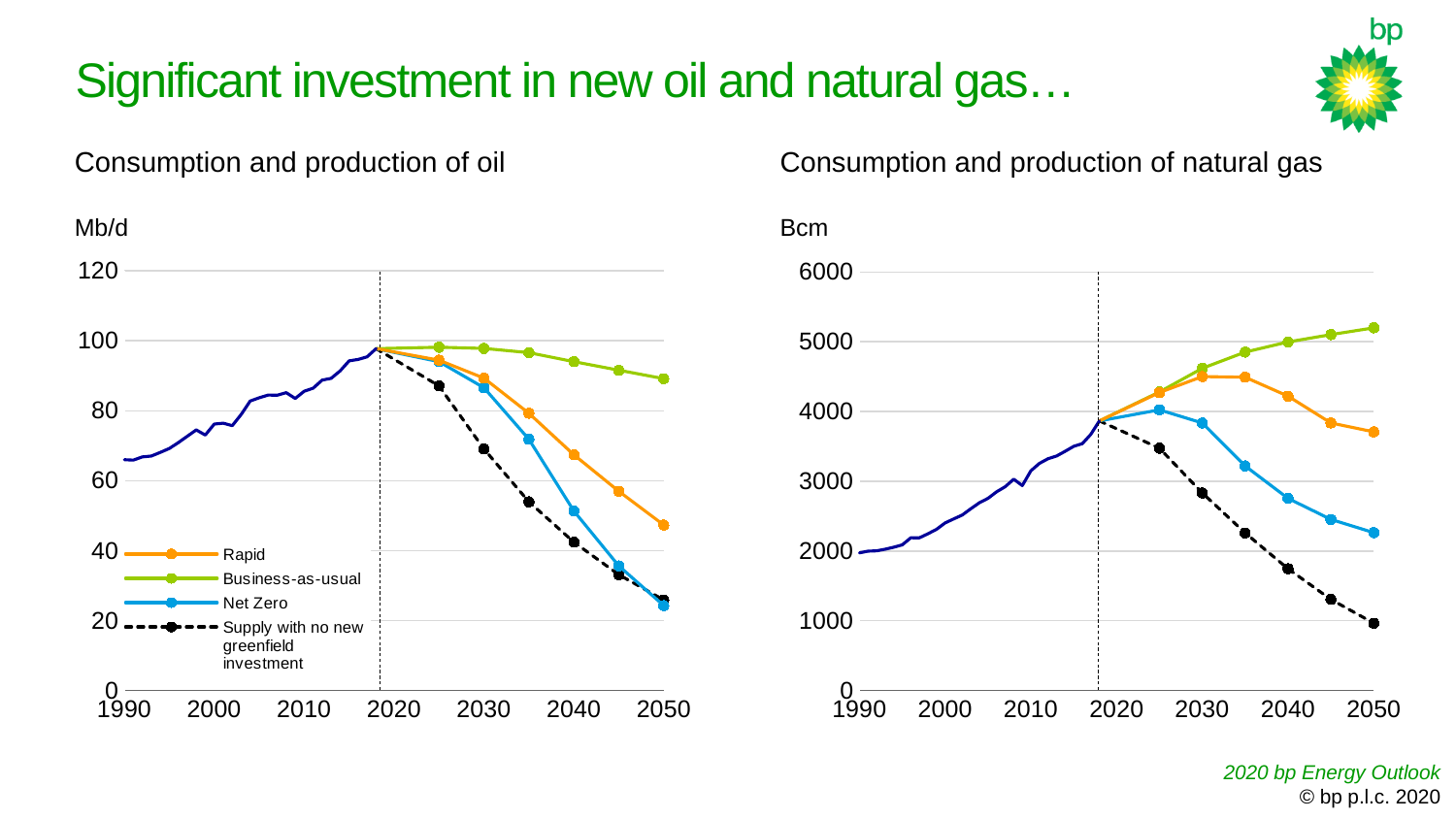

# Significant investment in new oil and natural gas…
Consumption and production of oil
Consumption and production of natural gas
Mb/d
Bcm

### Chart

| Category | History | Rapid | Business-as-usual | Net Zero | Supply with no new greenfield investment  |
|---|---|---|---|---|---|

### Chart

| Category | History | Rapid | Business-as-usual | Net Zero | Supply with no new greenfield investment  |
|---|---|---|---|---|---|